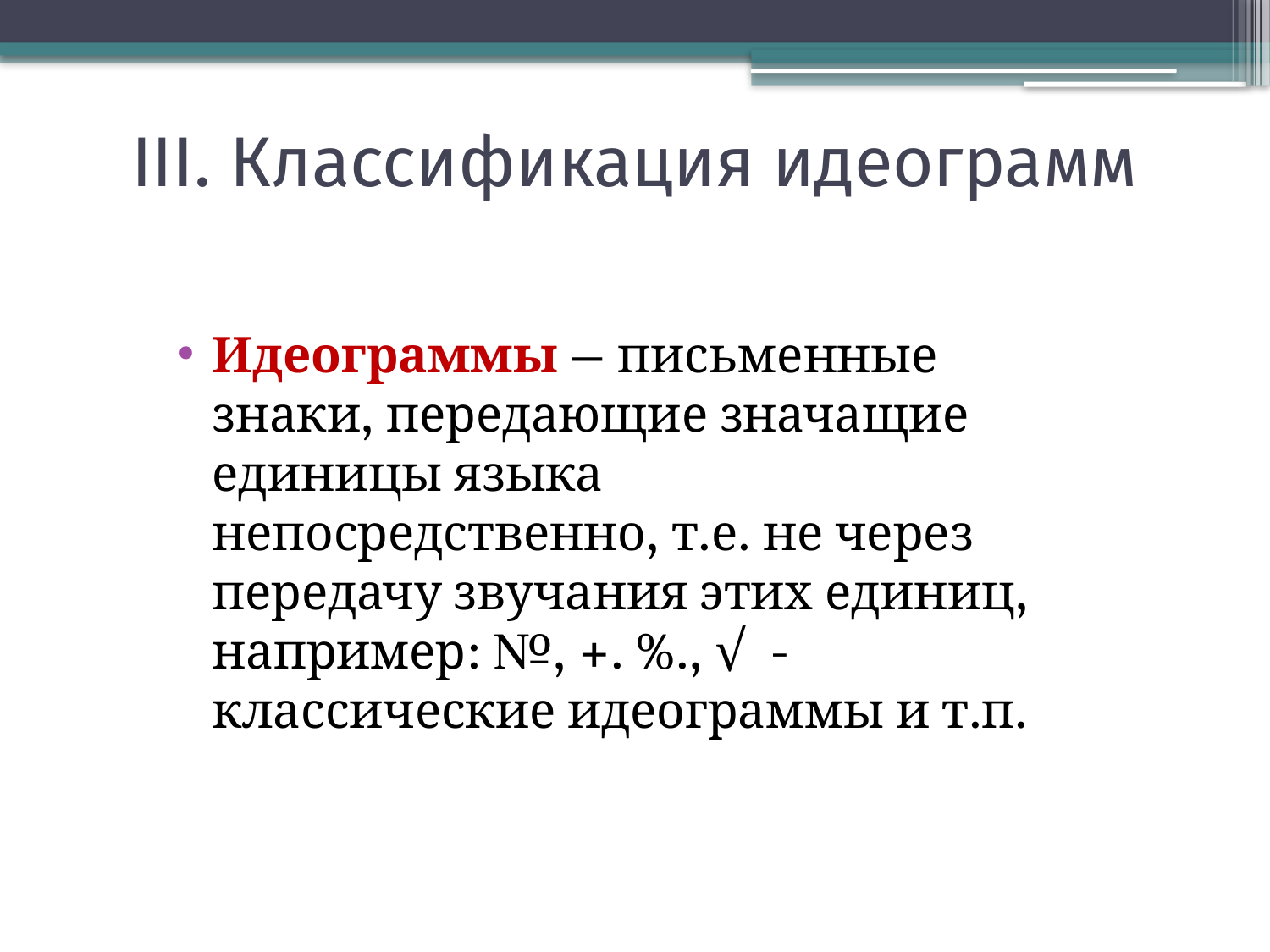

# III. Классификация идеограмм
Идеограммы – письменные знаки, передающие значащие единицы языка непосредственно, т.е. не через передачу звучания этих единиц, например: №, +. %., √  - классические идеограммы и т.п.